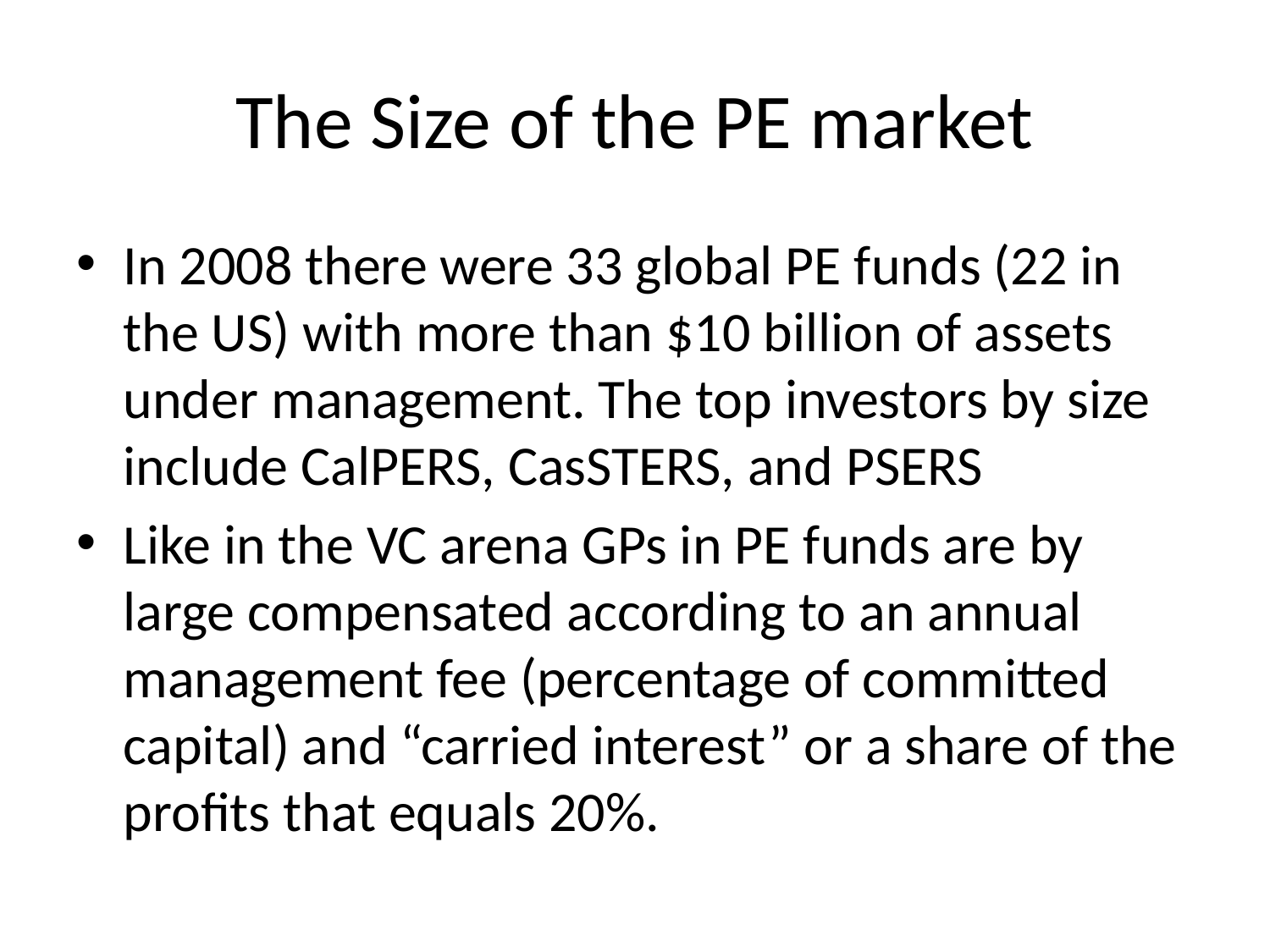

# The Size of the PE market
In 2008 there were 33 global PE funds (22 in the US) with more than $10 billion of assets under management. The top investors by size include CalPERS, CasSTERS, and PSERS
Like in the VC arena GPs in PE funds are by large compensated according to an annual management fee (percentage of committed capital) and “carried interest” or a share of the profits that equals 20%.